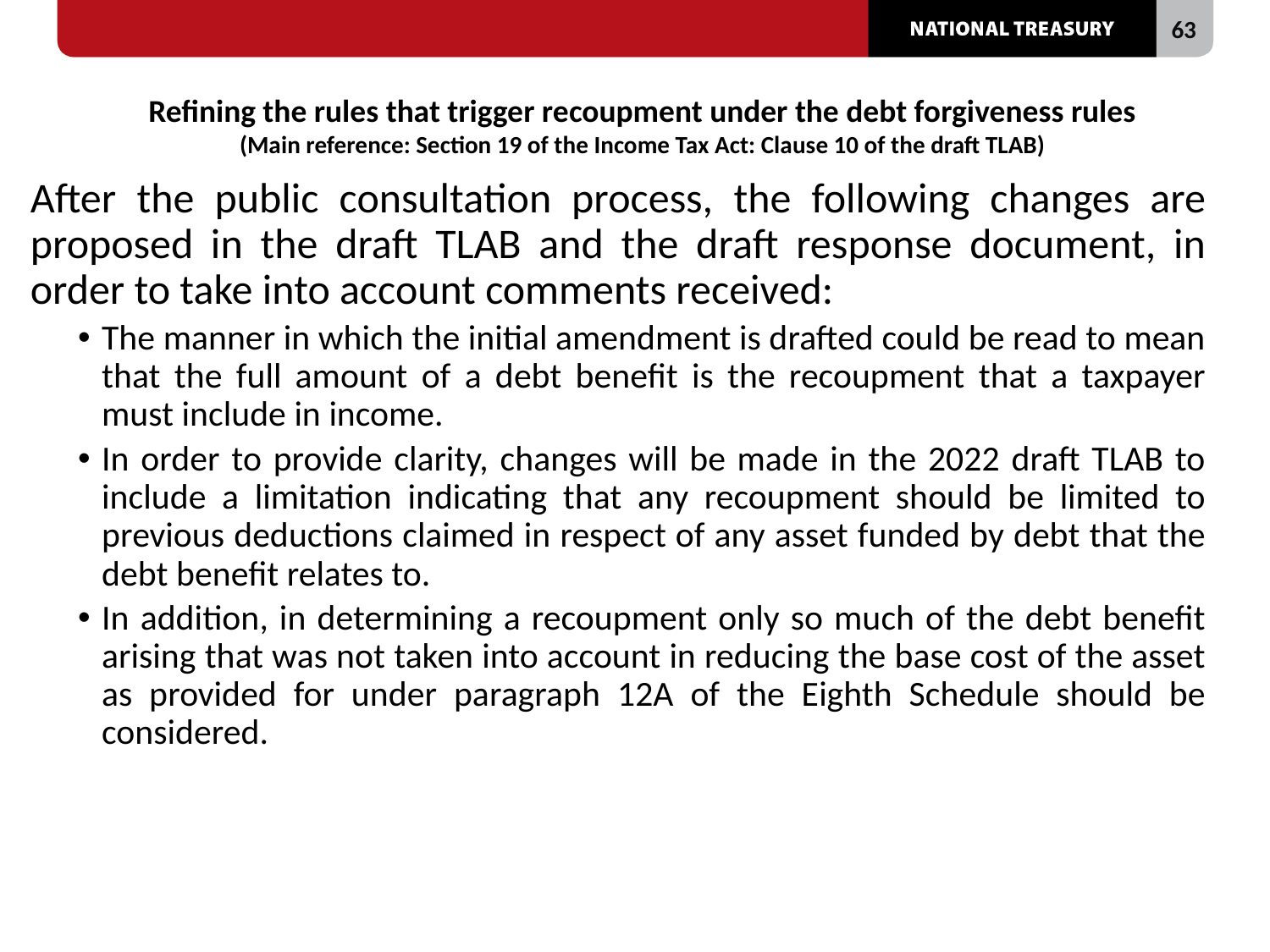

# Refining the rules that trigger recoupment under the debt forgiveness rules (Main reference: Section 19 of the Income Tax Act: Clause 10 of the draft TLAB)
After the public consultation process, the following changes are proposed in the draft TLAB and the draft response document, in order to take into account comments received:
The manner in which the initial amendment is drafted could be read to mean that the full amount of a debt benefit is the recoupment that a taxpayer must include in income.
In order to provide clarity, changes will be made in the 2022 draft TLAB to include a limitation indicating that any recoupment should be limited to previous deductions claimed in respect of any asset funded by debt that the debt benefit relates to.
In addition, in determining a recoupment only so much of the debt benefit arising that was not taken into account in reducing the base cost of the asset as provided for under paragraph 12A of the Eighth Schedule should be considered.